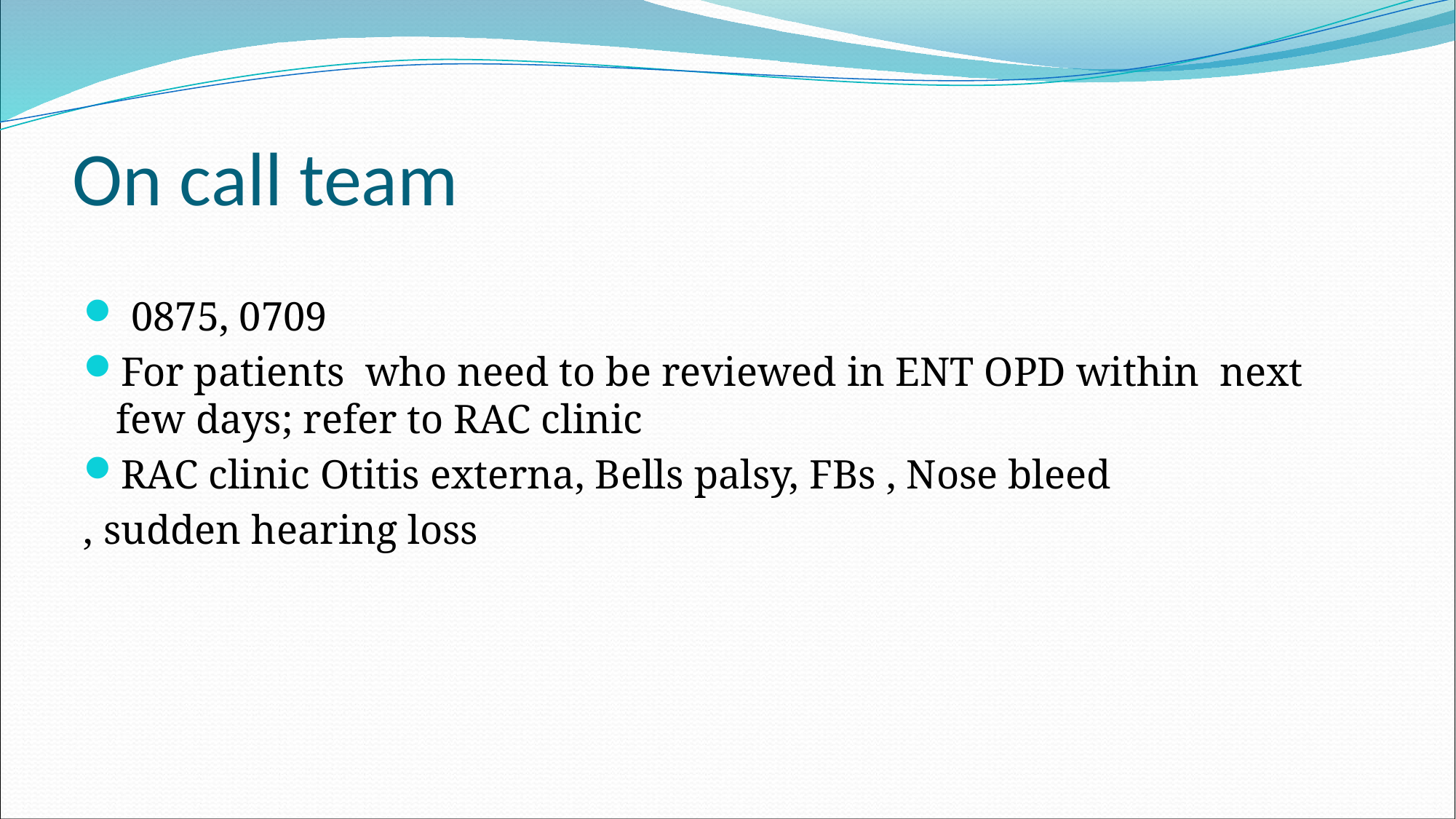

# On call team

 0875, 0709
For patients  who need to be reviewed in ENT OPD within  next few days; refer to RAC clinic
RAC clinic Otitis externa, Bells palsy, FBs , Nose bleed
, sudden hearing loss